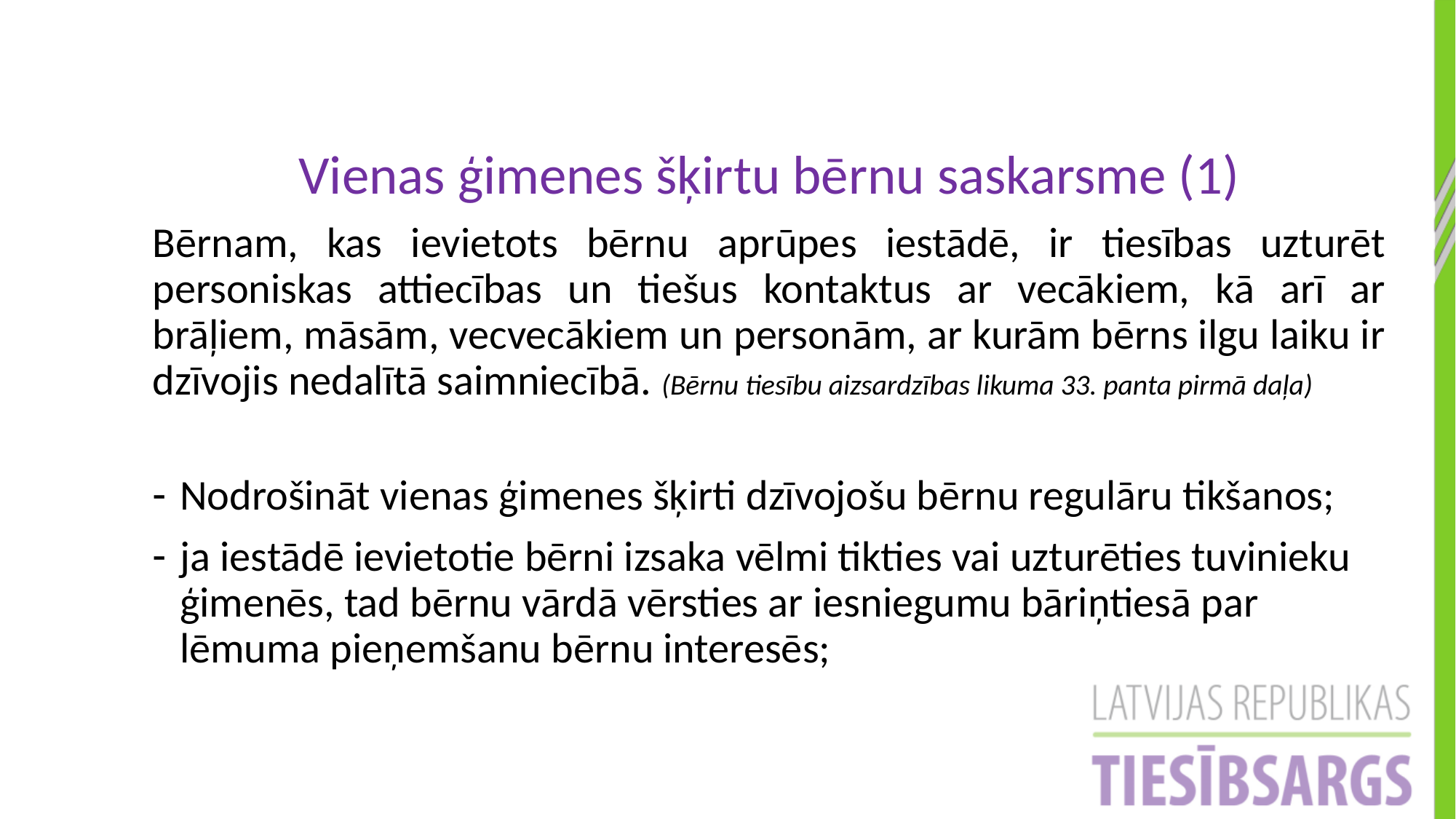

Vienas ģimenes šķirtu bērnu saskarsme (1)
Bērnam, kas ievietots bērnu aprūpes iestādē, ir tiesības uzturēt personiskas attiecības un tiešus kontaktus ar vecākiem, kā arī ar brāļiem, māsām, vecvecākiem un personām, ar kurām bērns ilgu laiku ir dzīvojis nedalītā saimniecībā. (Bērnu tiesību aizsardzības likuma 33. panta pirmā daļa)

Nodrošināt vienas ģimenes šķirti dzīvojošu bērnu regulāru tikšanos;
ja iestādē ievietotie bērni izsaka vēlmi tikties vai uzturēties tuvinieku ģimenēs, tad bērnu vārdā vērsties ar iesniegumu bāriņtiesā par lēmuma pieņemšanu bērnu interesēs;